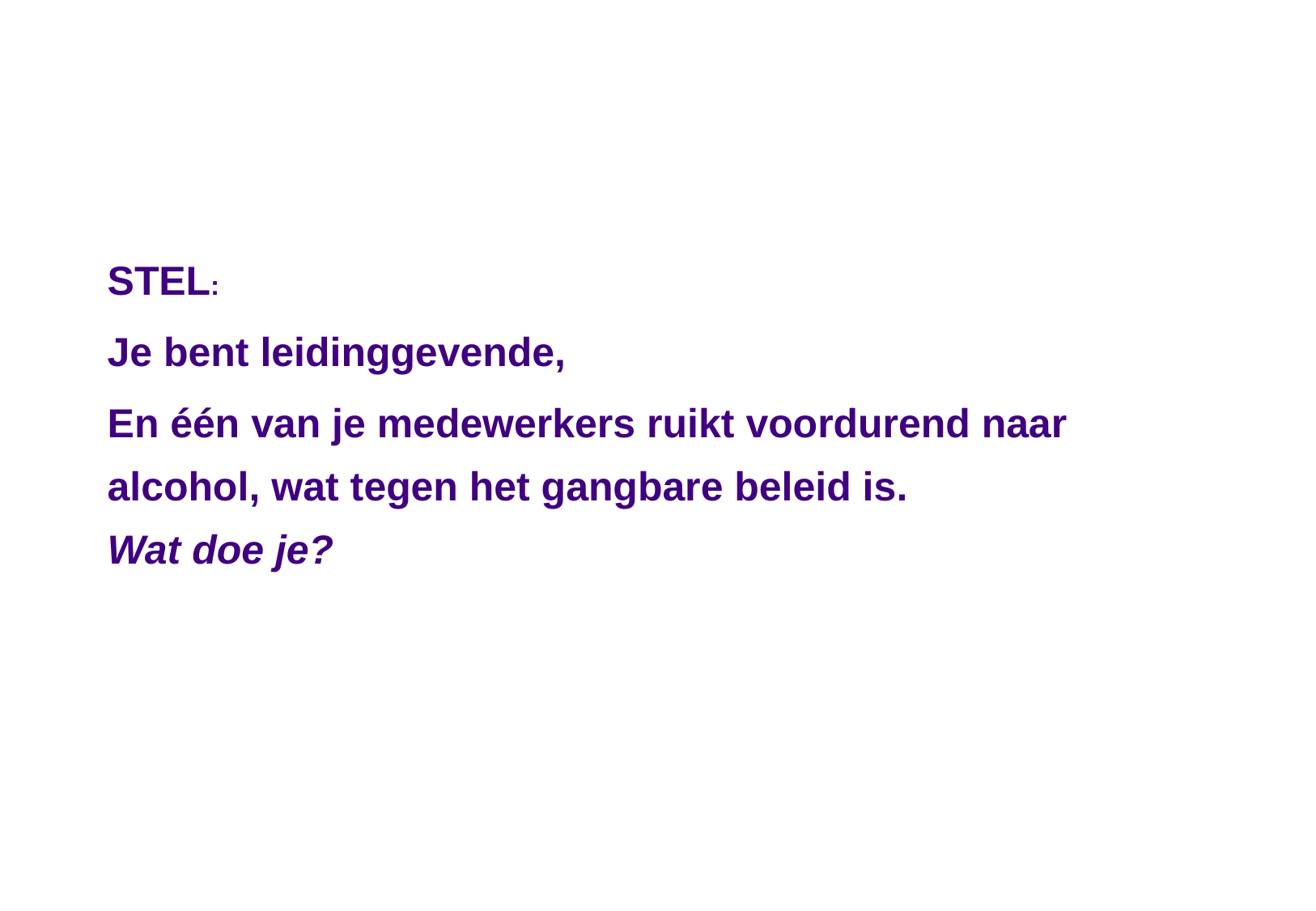

STEL:
Je bent leidinggevende,
En één van je medewerkers ruikt voordurend naar alcohol, wat tegen het gangbare beleid is.
Wat doe je?